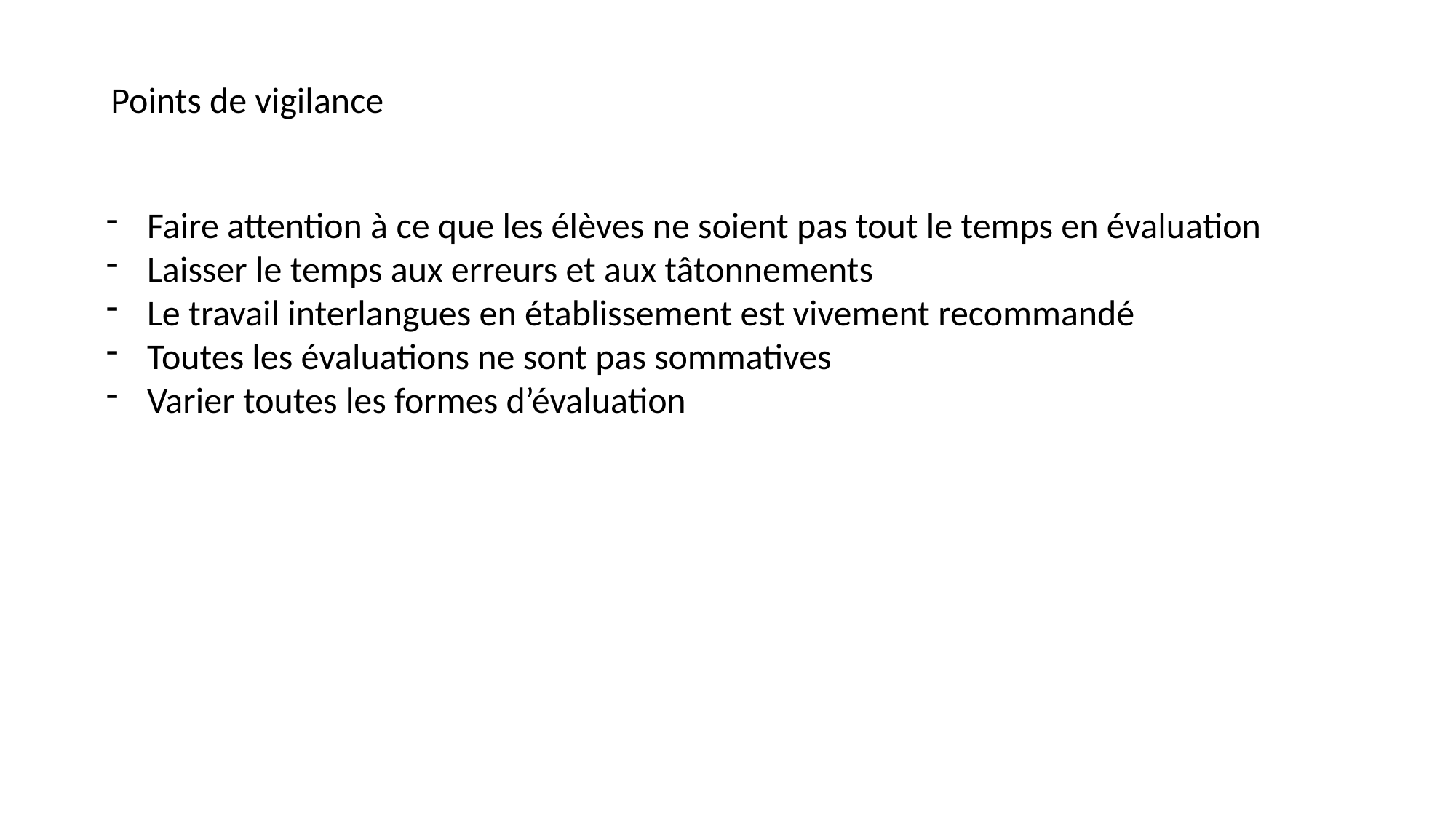

# Points de vigilance
Faire attention à ce que les élèves ne soient pas tout le temps en évaluation
Laisser le temps aux erreurs et aux tâtonnements
Le travail interlangues en établissement est vivement recommandé
Toutes les évaluations ne sont pas sommatives
Varier toutes les formes d’évaluation